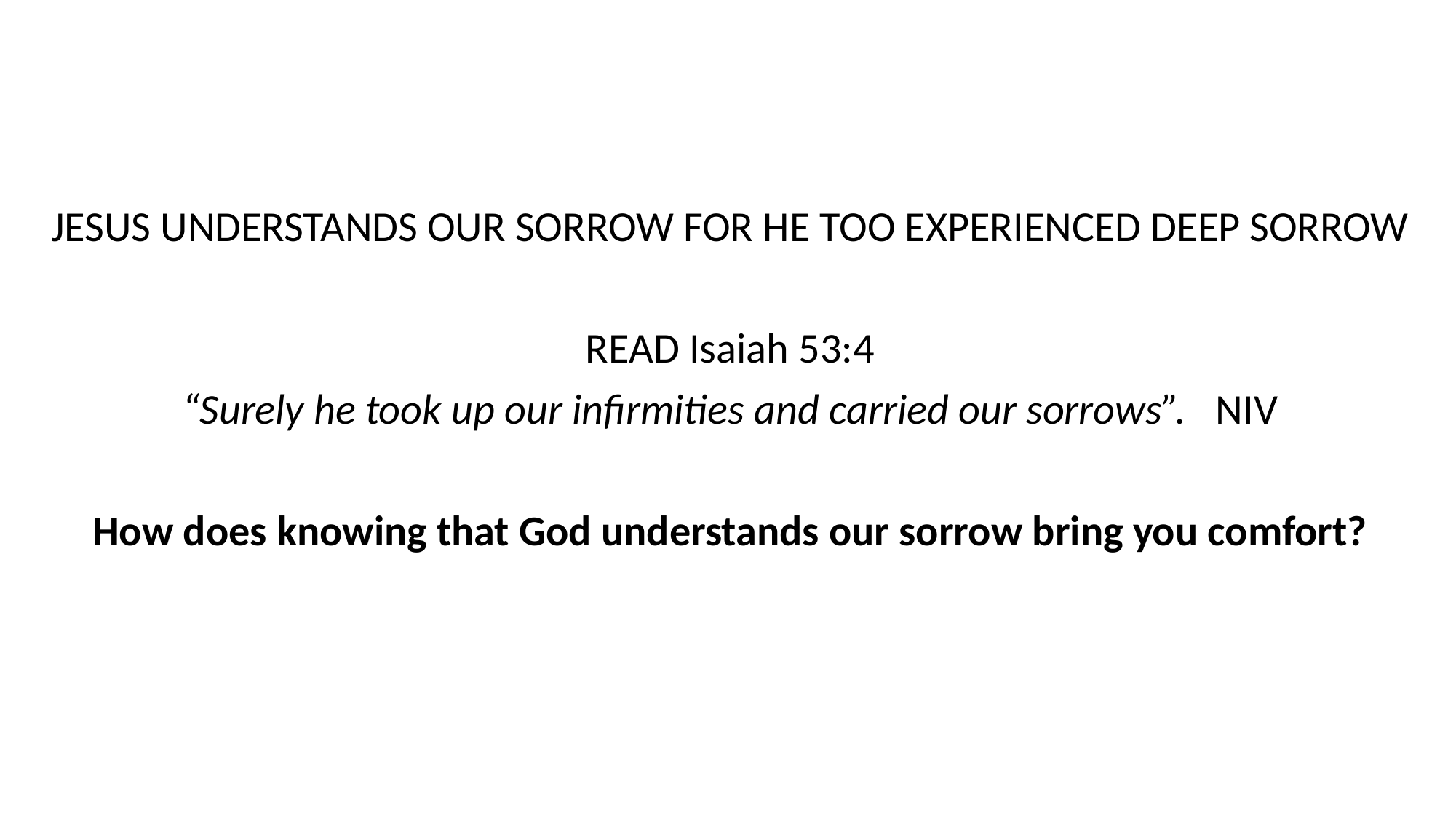

JESUS UNDERSTANDS OUR SORROW FOR HE TOO EXPERIENCED DEEP SORROW

READ Isaiah 53:4
“Surely he took up our infirmities and carried our sorrows”.   NIV

How does knowing that God understands our sorrow bring you comfort?